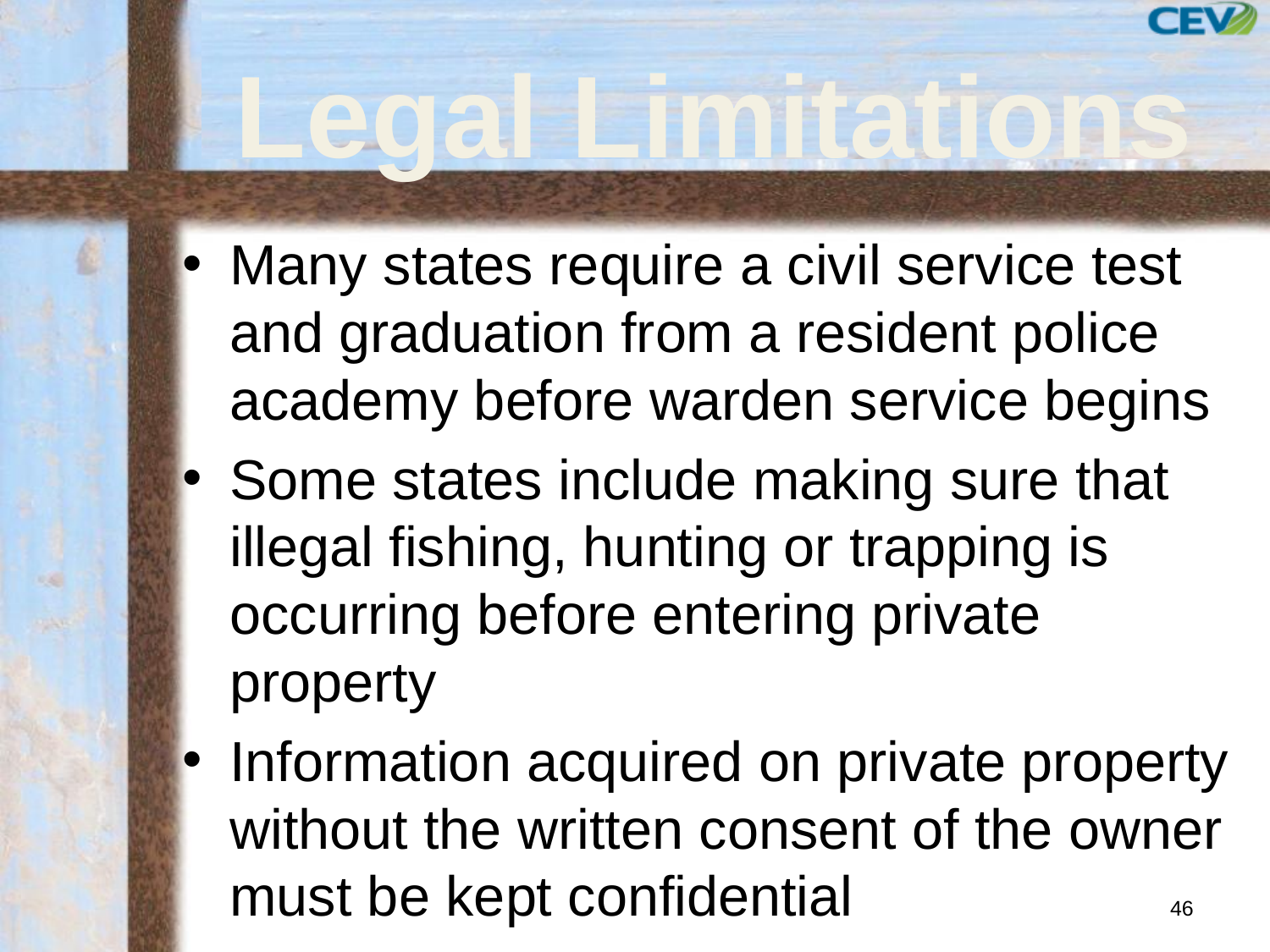

# Legal Limitations
Many states require a civil service test and graduation from a resident police academy before warden service begins
Some states include making sure that illegal fishing, hunting or trapping is occurring before entering private property
Information acquired on private property without the written consent of the owner must be kept confidential
46